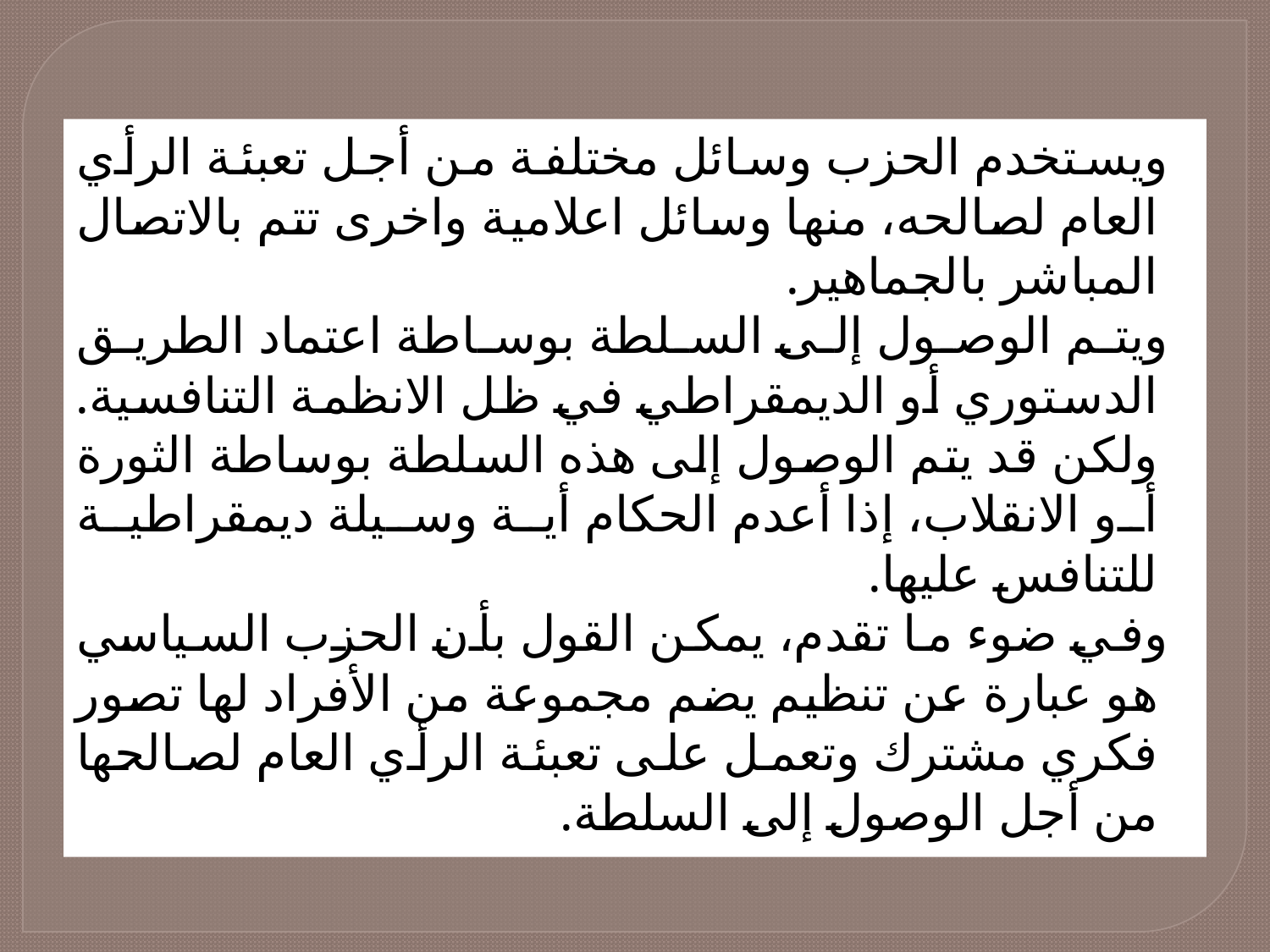

ويستخدم الحزب وسائل مختلفة من أجل تعبئة الرأي العام لصالحه، منها وسائل اعلامية واخرى تتم بالاتصال المباشر بالجماهير.
  ويتم الوصول إلى السلطة بوساطة اعتماد الطريق الدستوري أو الديمقراطي في ظل الانظمة التنافسية. ولكن قد يتم الوصول إلى هذه السلطة بوساطة الثورة أو الانقلاب، إذا أعدم الحكام أية وسيلة ديمقراطية للتنافس عليها.
  وفي ضوء ما تقدم، يمكن القول بأن الحزب السياسي هو عبارة عن تنظيم يضم مجموعة من الأفراد لها تصور فكري مشترك وتعمل على تعبئة الرأي العام لصالحها من أجل الوصول إلى السلطة.